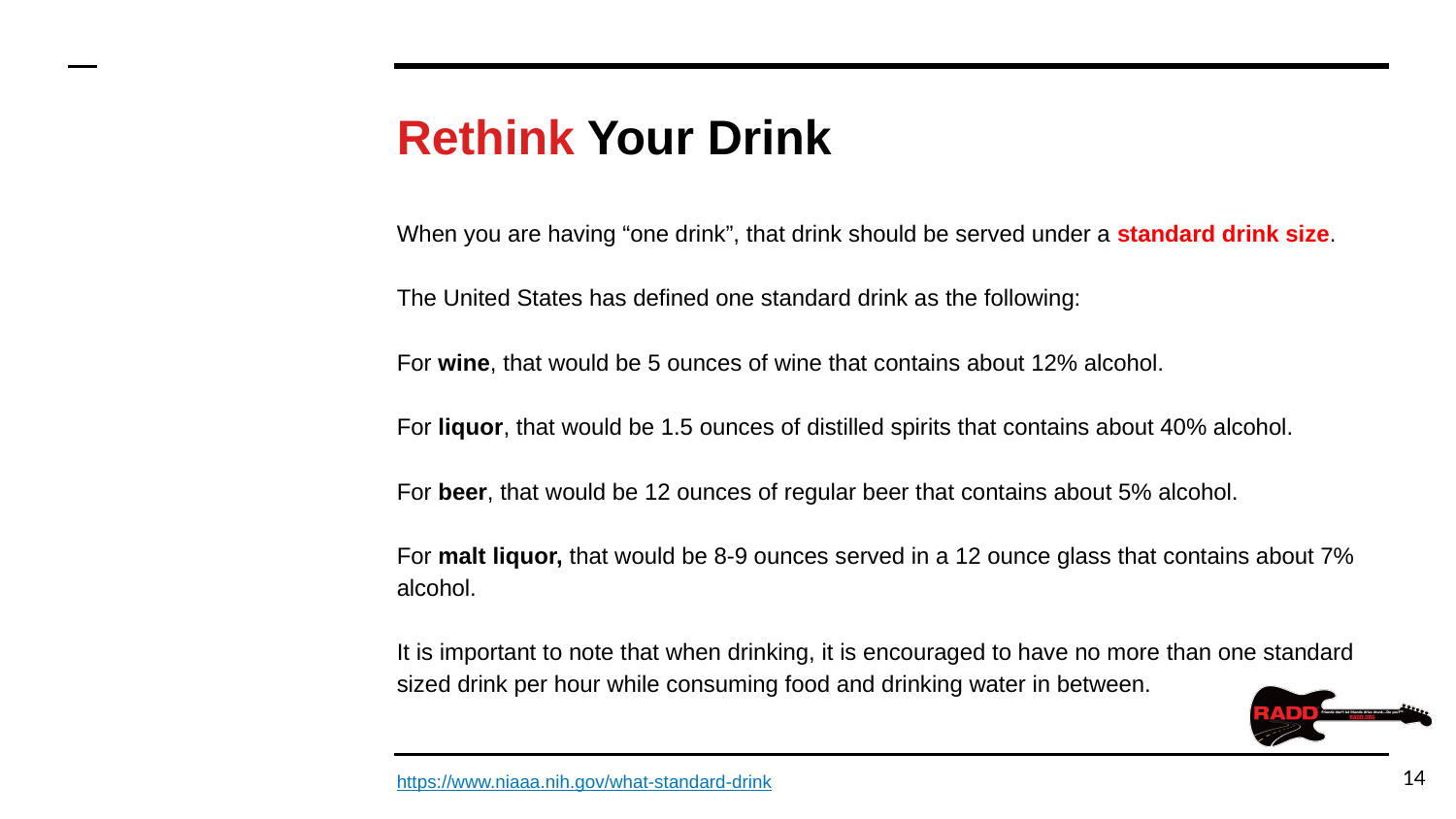

# Rethink Your Drink
When you are having “one drink”, that drink should be served under a standard drink size.
The United States has defined one standard drink as the following:
For wine, that would be 5 ounces of wine that contains about 12% alcohol.
For liquor, that would be 1.5 ounces of distilled spirits that contains about 40% alcohol.
For beer, that would be 12 ounces of regular beer that contains about 5% alcohol.
For malt liquor, that would be 8-9 ounces served in a 12 ounce glass that contains about 7% alcohol.
It is important to note that when drinking, it is encouraged to have no more than one standard sized drink per hour while consuming food and drinking water in between.

14
https://www.niaaa.nih.gov/what-standard-drink